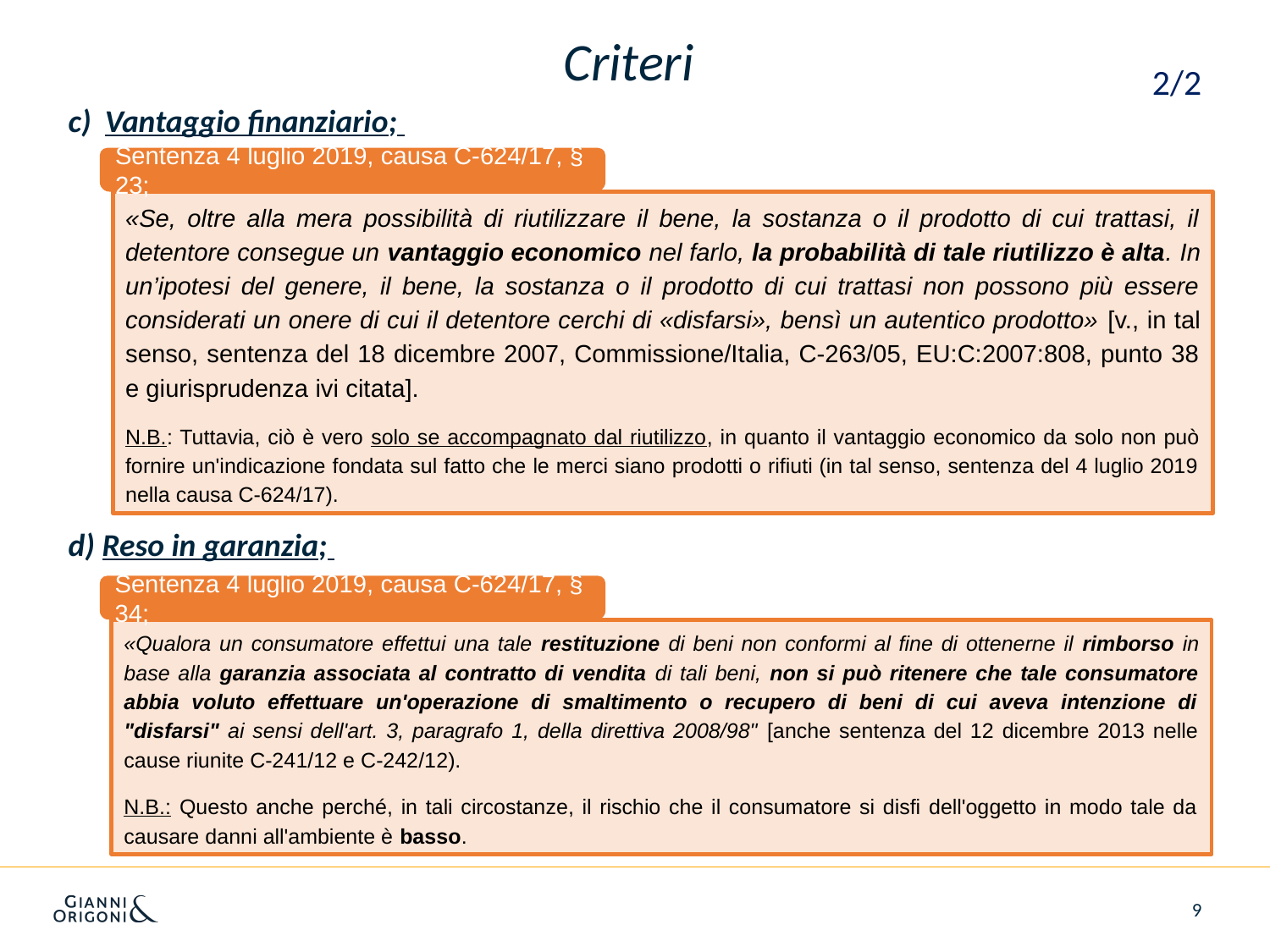

# Criteri
2/2
Vantaggio finanziario;

d) Reso in garanzia;

Sentenza 4 luglio 2019, causa C-624/17, § 23;
«Se, oltre alla mera possibilità di riutilizzare il bene, la sostanza o il prodotto di cui trattasi, il detentore consegue un vantaggio economico nel farlo, la probabilità di tale riutilizzo è alta. In un’ipotesi del genere, il bene, la sostanza o il prodotto di cui trattasi non possono più essere considerati un onere di cui il detentore cerchi di «disfarsi», bensì un autentico prodotto» [v., in tal senso, sentenza del 18 dicembre 2007, Commissione/Italia, C‑263/05, EU:C:2007:808, punto 38 e giurisprudenza ivi citata].
N.B.: Tuttavia, ciò è vero solo se accompagnato dal riutilizzo, in quanto il vantaggio economico da solo non può fornire un'indicazione fondata sul fatto che le merci siano prodotti o rifiuti (in tal senso, sentenza del 4 luglio 2019 nella causa C-624/17).
Sentenza 4 luglio 2019, causa C-624/17, § 34;
«Qualora un consumatore effettui una tale restituzione di beni non conformi al fine di ottenerne il rimborso in base alla garanzia associata al contratto di vendita di tali beni, non si può ritenere che tale consumatore abbia voluto effettuare un'operazione di smaltimento o recupero di beni di cui aveva intenzione di "disfarsi" ai sensi dell'art. 3, paragrafo 1, della direttiva 2008/98" [anche sentenza del 12 dicembre 2013 nelle cause riunite C-241/12 e C-242/12).
N.B.: Questo anche perché, in tali circostanze, il rischio che il consumatore si disfi dell'oggetto in modo tale da causare danni all'ambiente è basso.
9